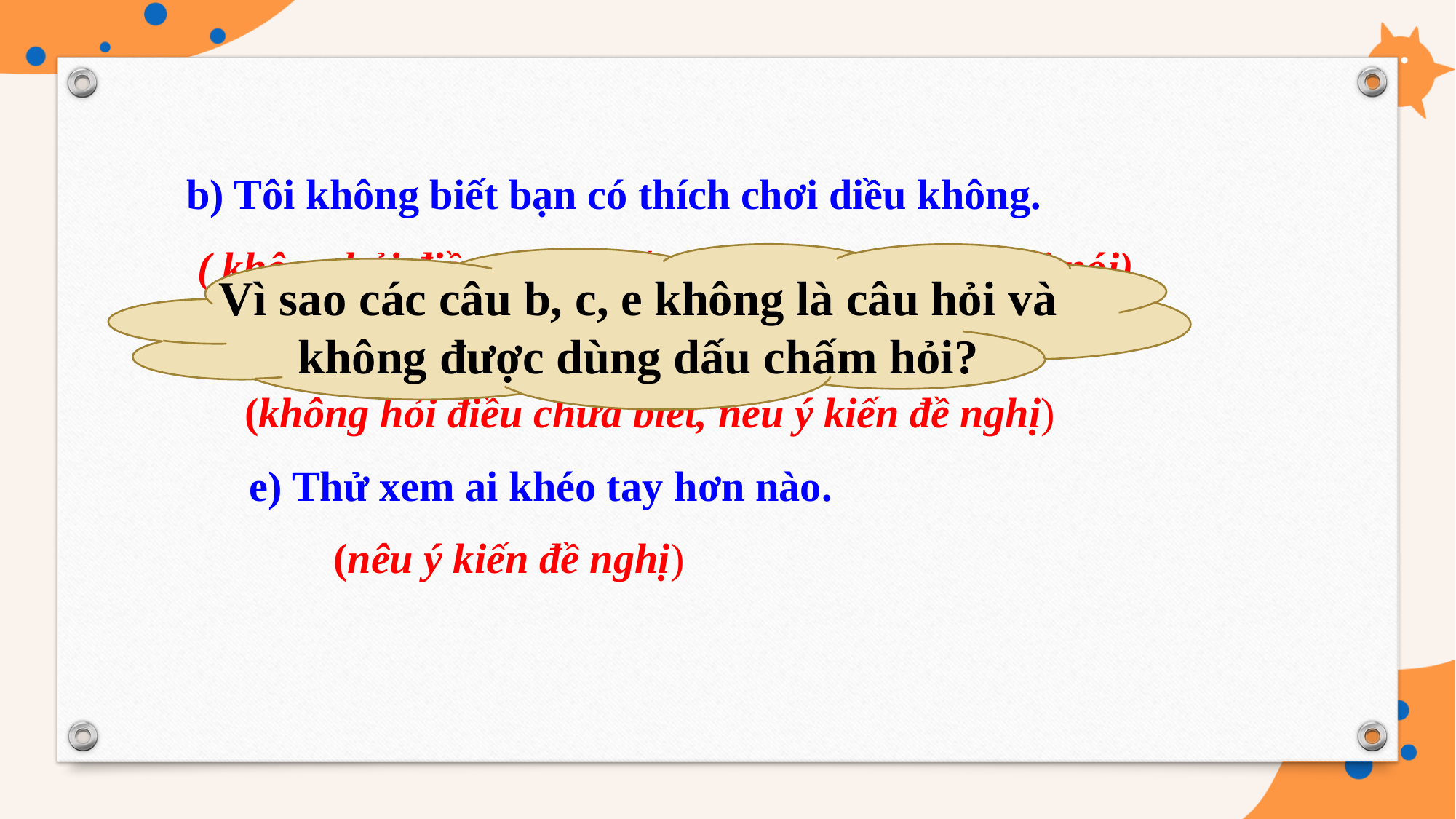

b) Tôi không biết bạn có thích chơi diều không.
 ( không hỏi điều chưa biết, nêu ý kiến của người nói)

Vì sao các câu b, c, e không là câu hỏi và không được dùng dấu chấm hỏi?
c) Hãy cho biết bạn thích trò chơi nào nhất.
(không hỏi điều chưa biết, nêu ý kiến đề nghị)
   e) Thử xem ai khéo tay hơn nào.
           (nêu ý kiến đề nghị)